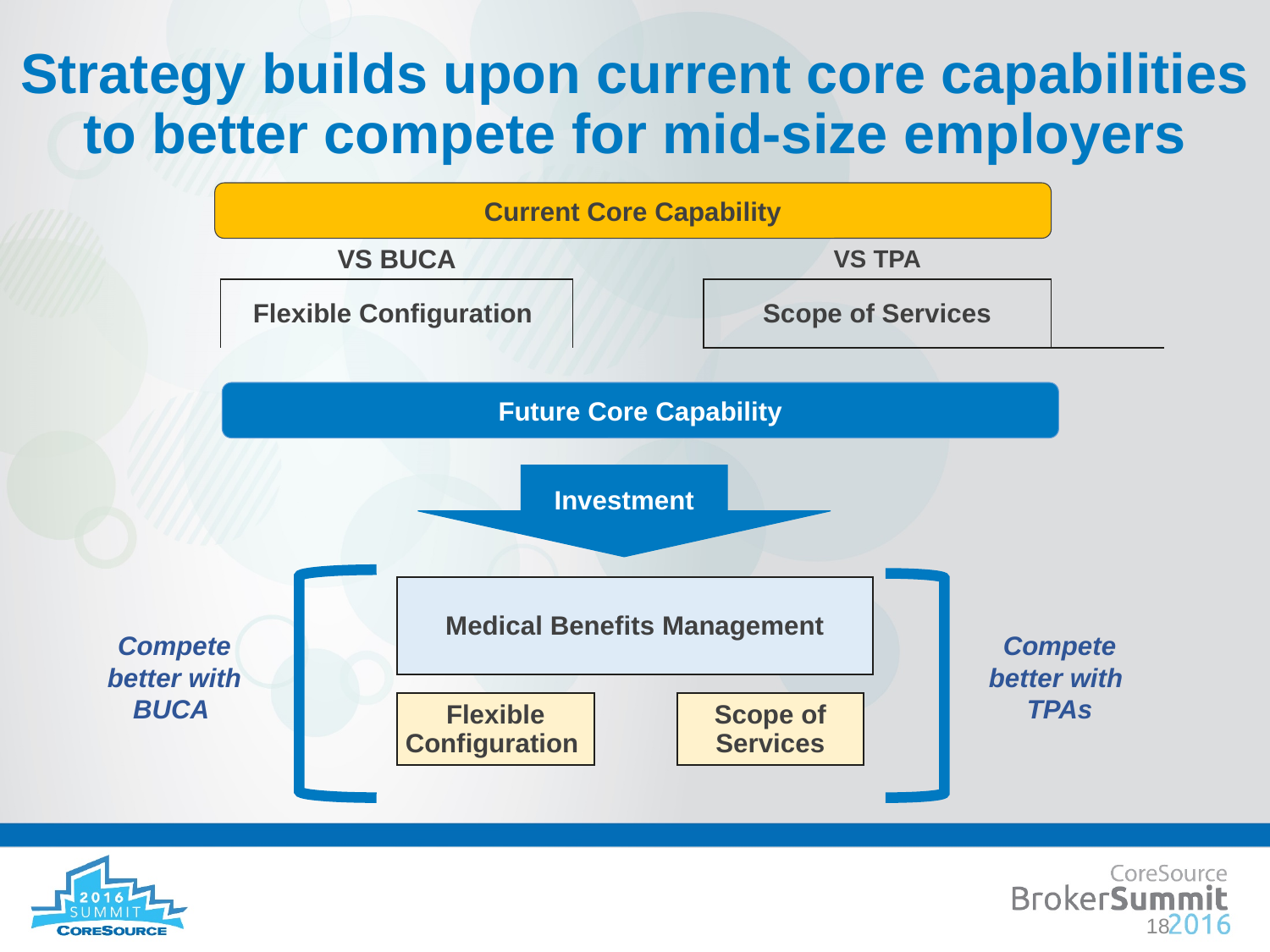

Strategy builds upon current core capabilities to better compete for mid-size employers
Current Core Capability
|  | VS BUCA |  | VS TPA |  |
| --- | --- | --- | --- | --- |
|  | Flexible Configuration |  | Scope of Services |  |
|  |  |  |  |  |
|  |  |  |  |  |
Future Core Capability
Investment

| Medical Benefits Management |
| --- |
Compete better with BUCA
Compete better with
TPAs
| Flexible Configuration |  | Scope of Services |
| --- | --- | --- |
18